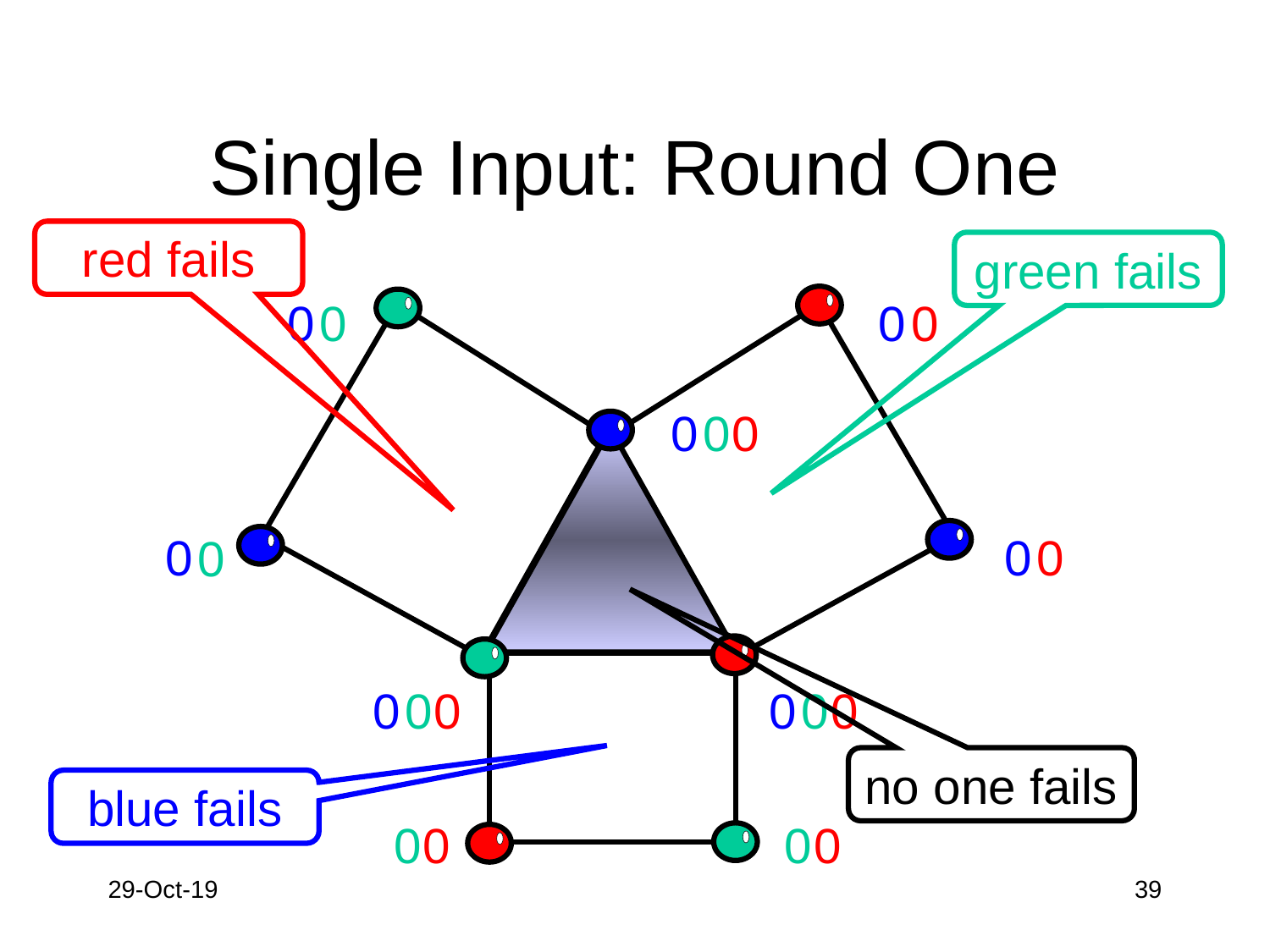

# Single Input: Round One
red fails
green fails
0
0
0
0

0
0
0

0
0
0
0

0
0
0
0
0
0
no one fails
blue fails
0
0
0
0

29-Oct-19
39